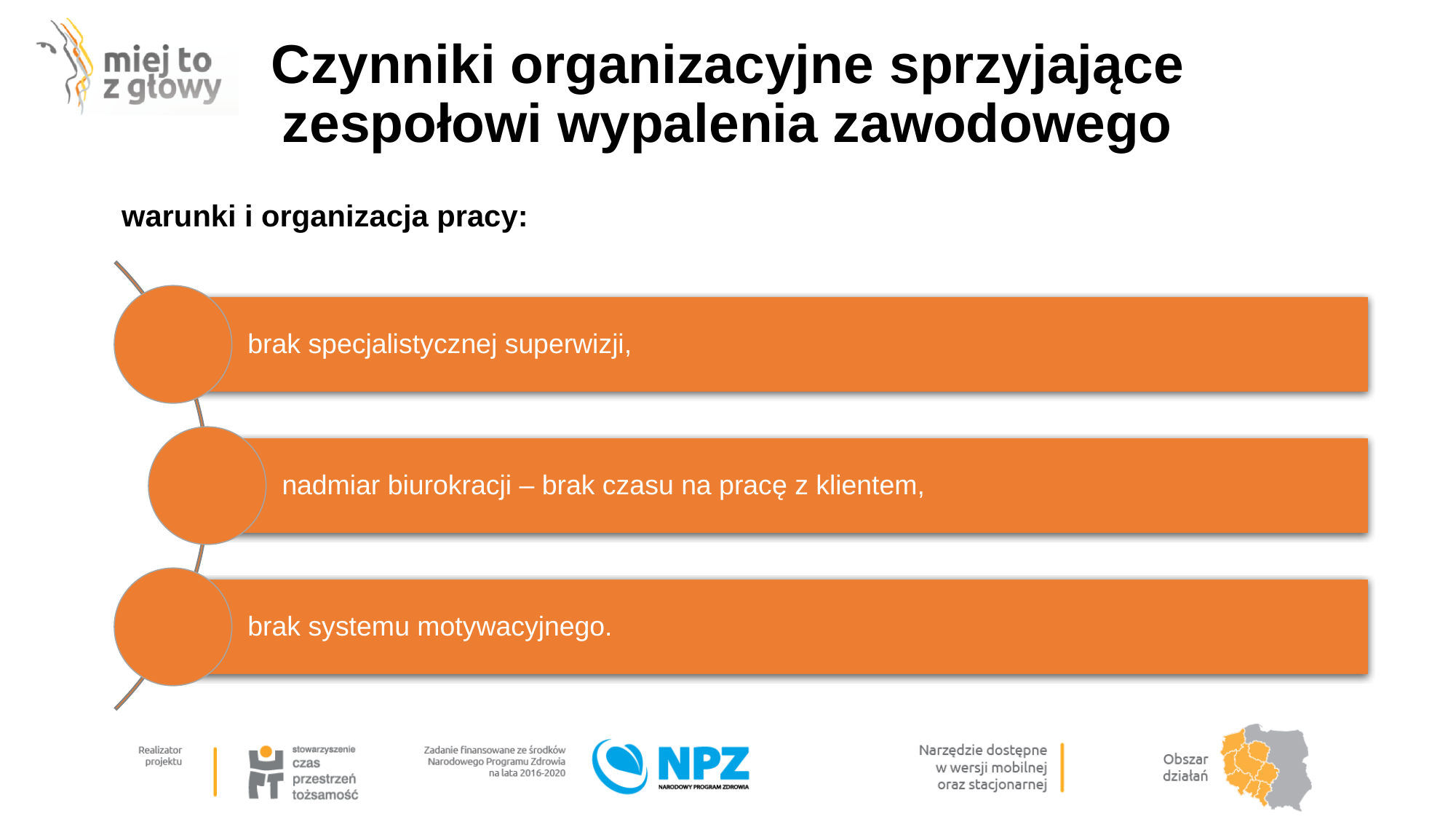

# Czynniki organizacyjne sprzyjające zespołowi wypalenia zawodowego

brak specjalistycznej superwizji,

nadmiar biurokracji – brak czasu na pracę z klientem,

brak systemu motywacyjnego.
warunki i organizacja pracy: